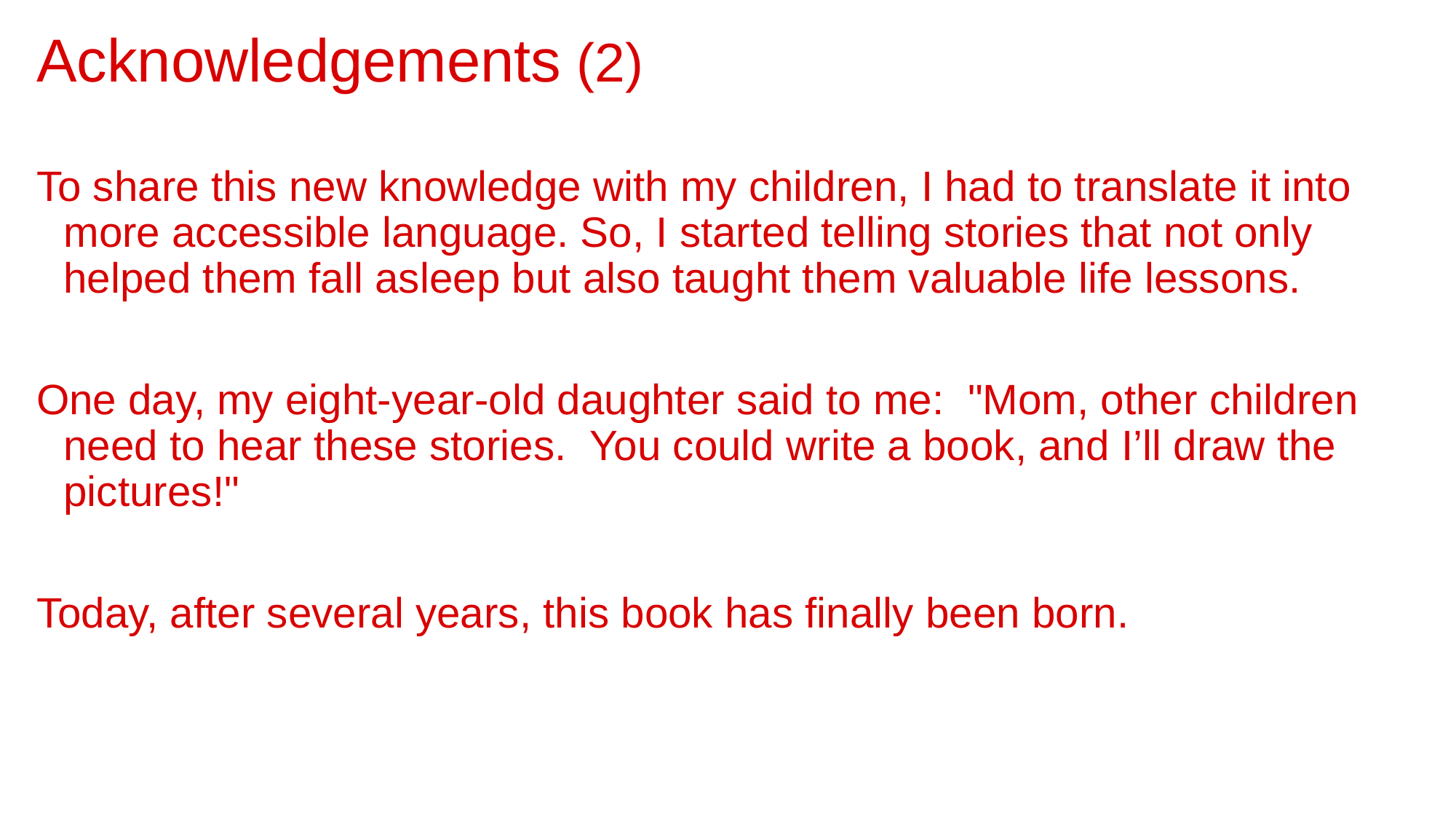

Acknowledgements (2)

To share this new knowledge with my children, I had to translate it into more accessible language. So, I started telling stories that not only helped them fall asleep but also taught them valuable life lessons.

One day, my eight-year-old daughter said to me:  "Mom, other children need to hear these stories.  You could write a book, and I’ll draw the pictures!"

Today, after several years, this book has finally been born.